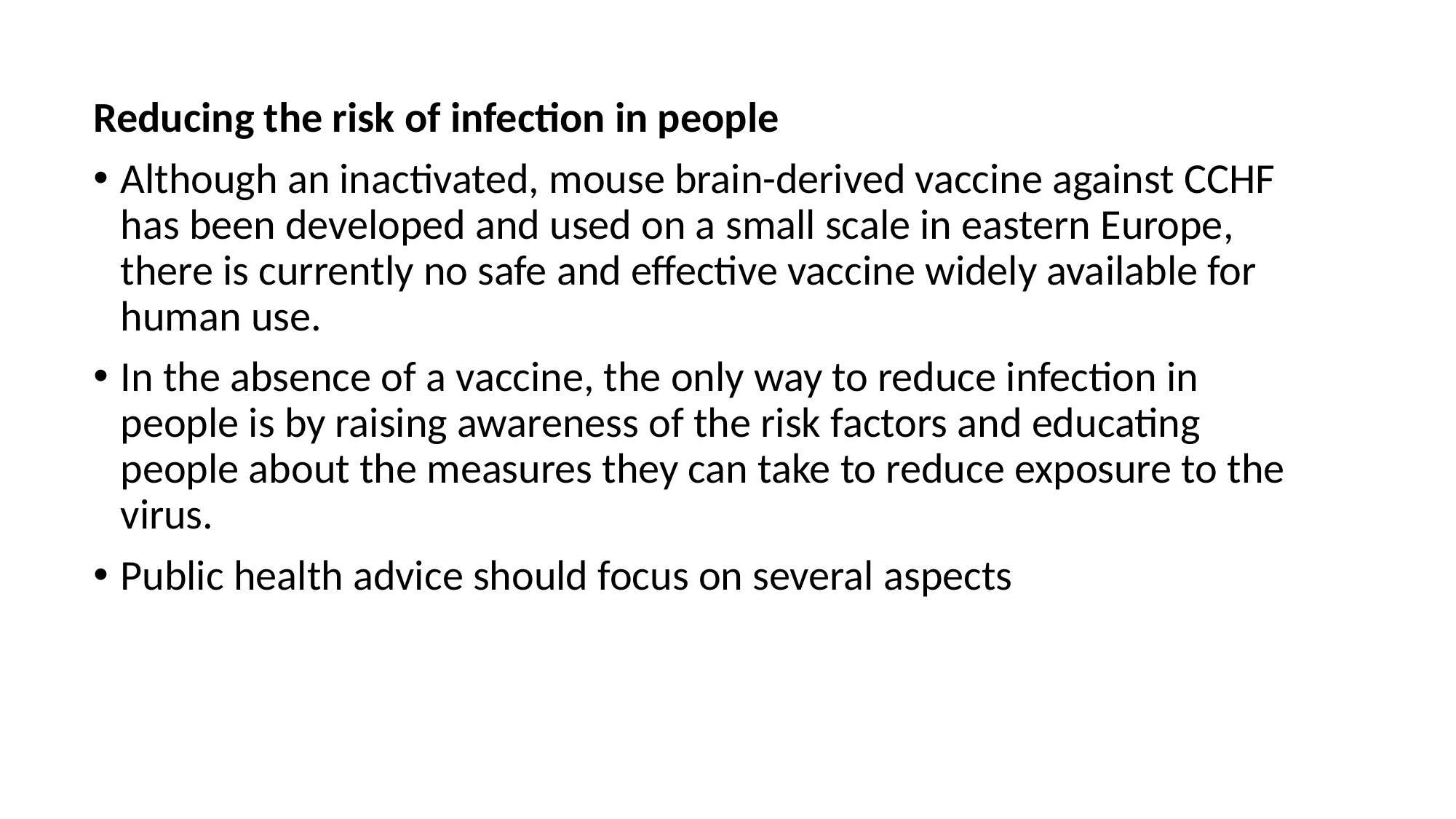

Reducing the risk of infection in people
Although an inactivated, mouse brain-derived vaccine against CCHF has been developed and used on a small scale in eastern Europe, there is currently no safe and effective vaccine widely available for human use.
In the absence of a vaccine, the only way to reduce infection in people is by raising awareness of the risk factors and educating people about the measures they can take to reduce exposure to the virus.
Public health advice should focus on several aspects